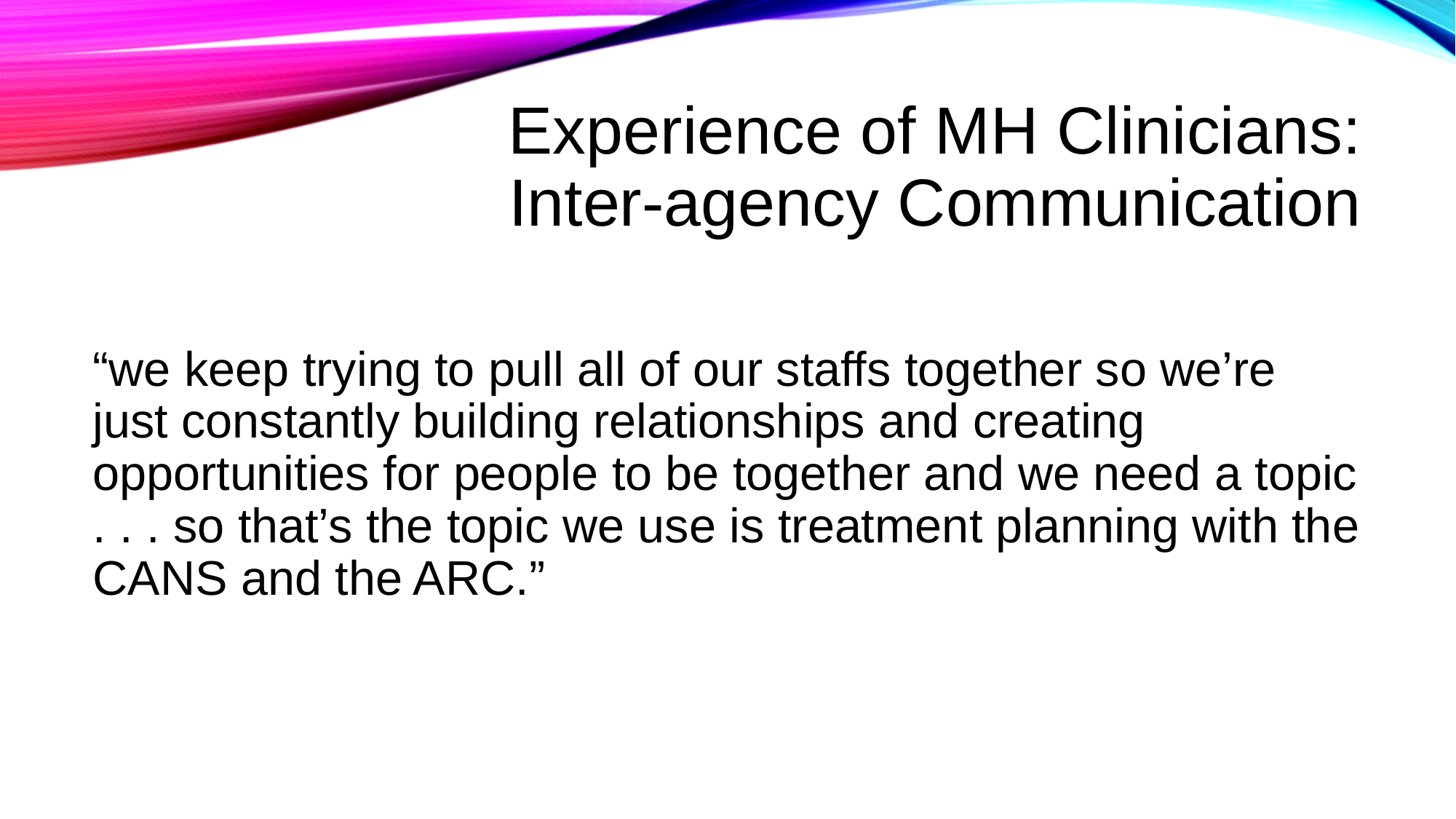

# Experience of MH Clinicians: Inter-agency Communication
“we keep trying to pull all of our staffs together so we’re just constantly building relationships and creating opportunities for people to be together and we need a topic . . . so that’s the topic we use is treatment planning with the CANS and the ARC.”